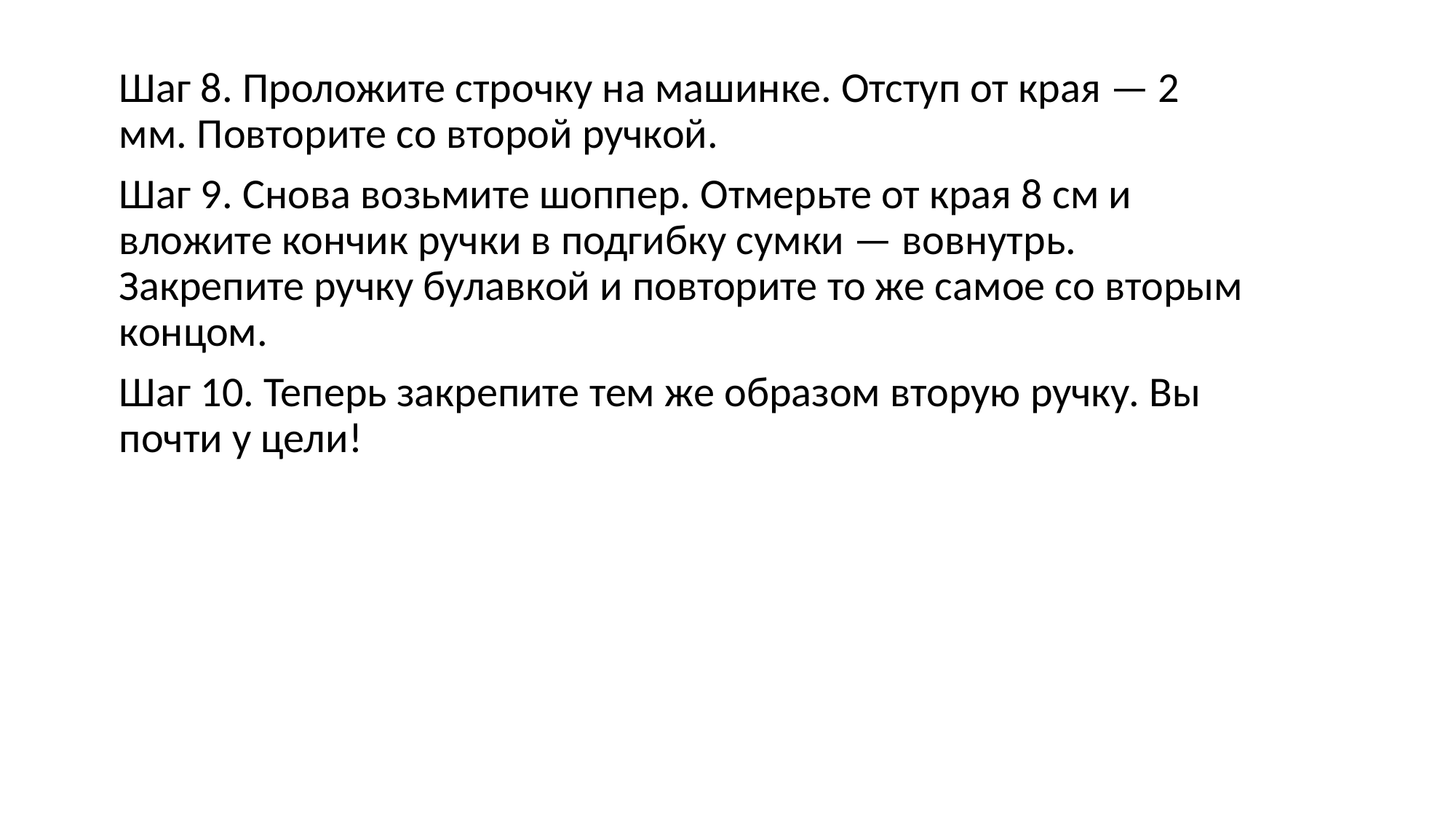

Шаг 8. Проложите строчку на машинке. Отступ от края — 2 мм. Повторите со второй ручкой.
Шаг 9. Снова возьмите шоппер. Отмерьте от края 8 см и вложите кончик ручки в подгибку сумки — вовнутрь. Закрепите ручку булавкой и повторите то же самое со вторым концом.
Шаг 10. Теперь закрепите тем же образом вторую ручку. Вы почти у цели!